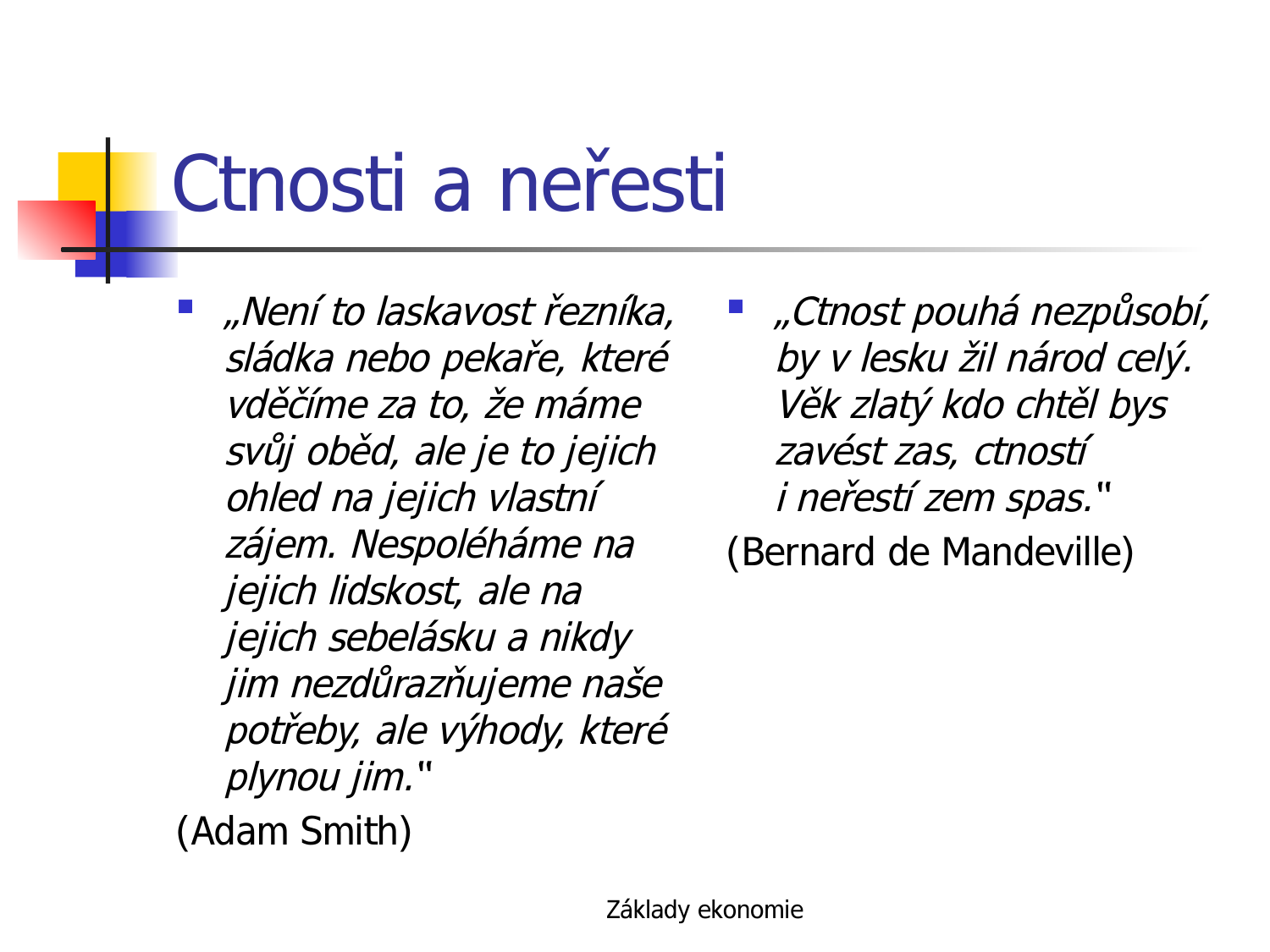

# Ctnosti a neřesti
„Není to laskavost řezníka, sládka nebo pekaře, které vděčíme za to, že máme svůj oběd, ale je to jejich ohled na jejich vlastní zájem. Nespoléháme na jejich lidskost, ale na jejich sebelásku a nikdy jim nezdůrazňujeme naše potřeby, ale výhody, které plynou jim.“
(Adam Smith)
„Ctnost pouhá nezpůsobí, by v lesku žil národ celý. Věk zlatý kdo chtěl bys zavést zas, ctností
i neřestí zem spas.“
(Bernard de Mandeville)
Základy ekonomie